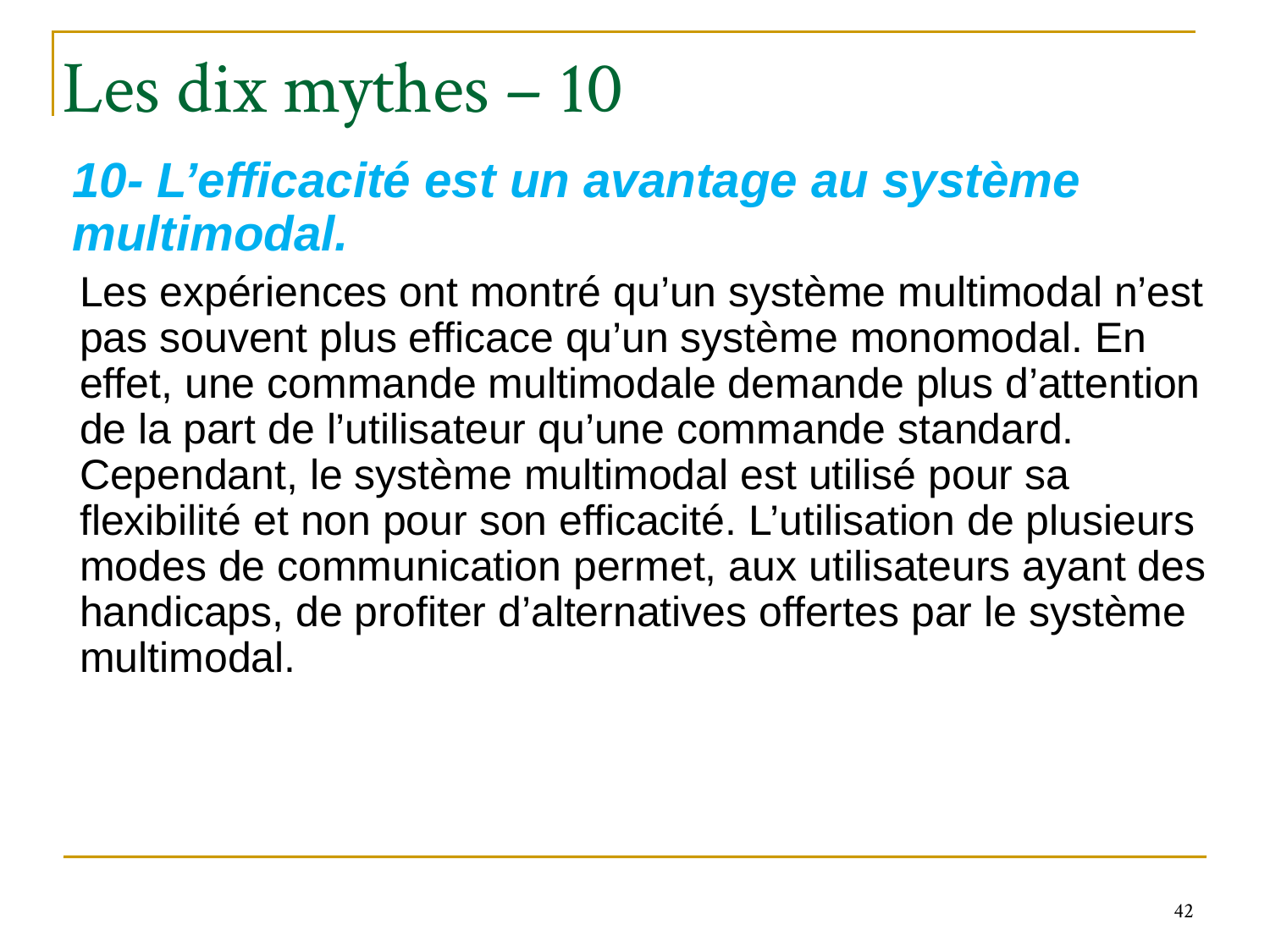

# Les dix mythes – 10
10- L’efficacité est un avantage au système multimodal.
Les expériences ont montré qu’un système multimodal n’est pas souvent plus efficace qu’un système monomodal. En effet, une commande multimodale demande plus d’attention de la part de l’utilisateur qu’une commande standard. Cependant, le système multimodal est utilisé pour sa flexibilité et non pour son efficacité. L’utilisation de plusieurs modes de communication permet, aux utilisateurs ayant des handicaps, de profiter d’alternatives offertes par le système multimodal.
42